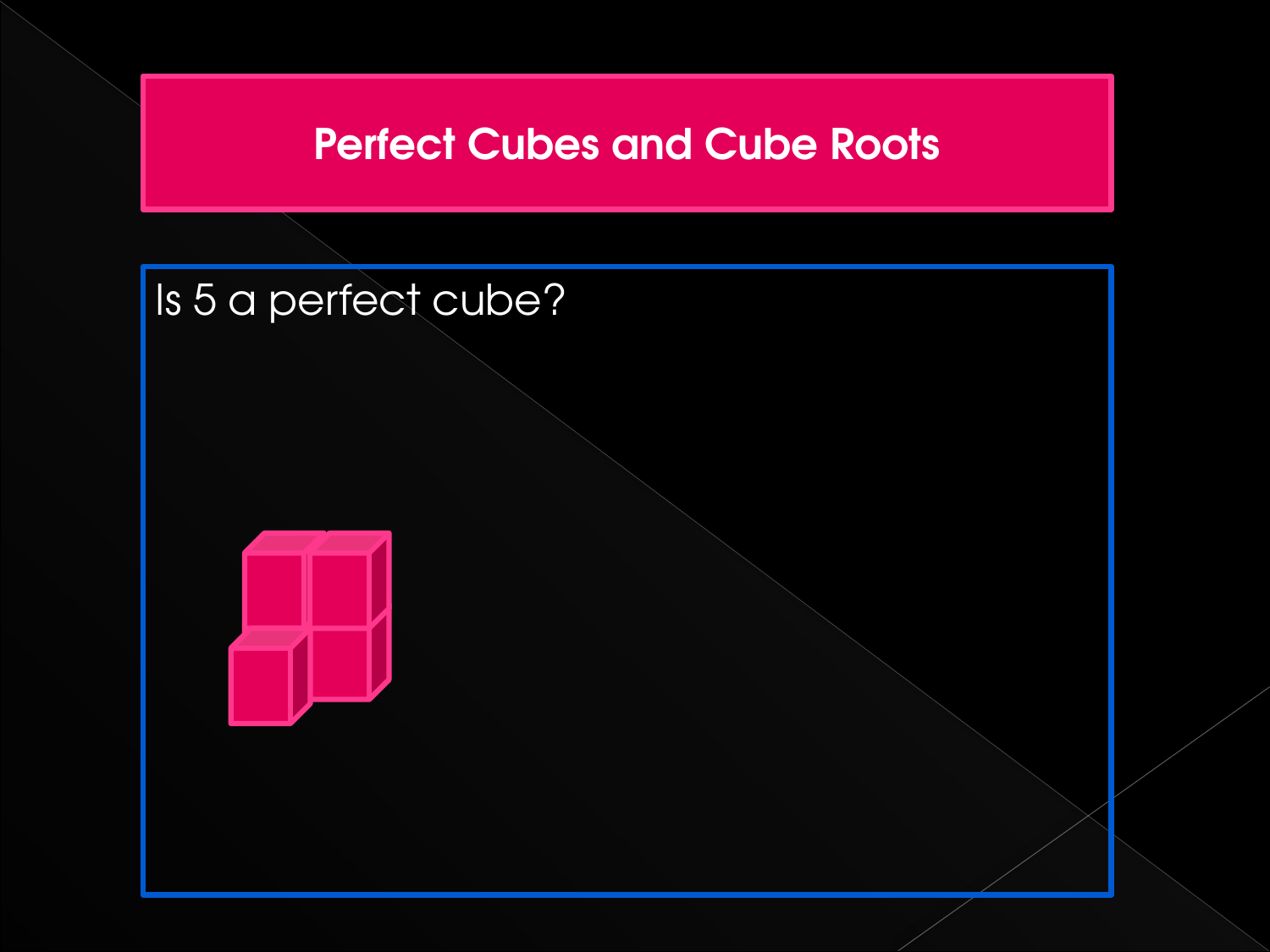

Perfect Cubes and Cube Roots
Is 5 a perfect cube?